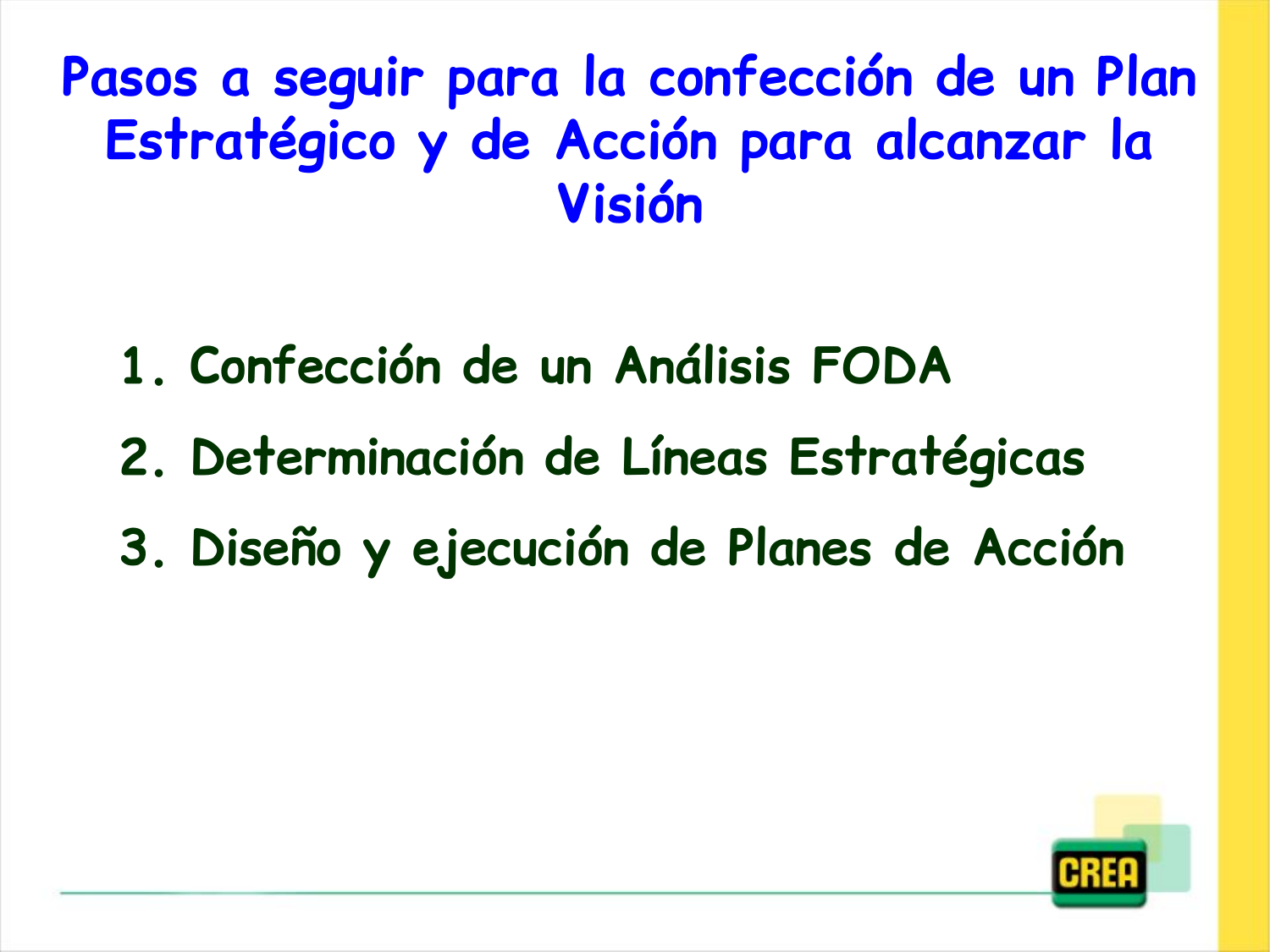

Pasos a seguir para la confección de un Plan Estratégico y de Acción para alcanzar la Visión
Confección de un Análisis FODA
Determinación de Líneas Estratégicas
Diseño y ejecución de Planes de Acción